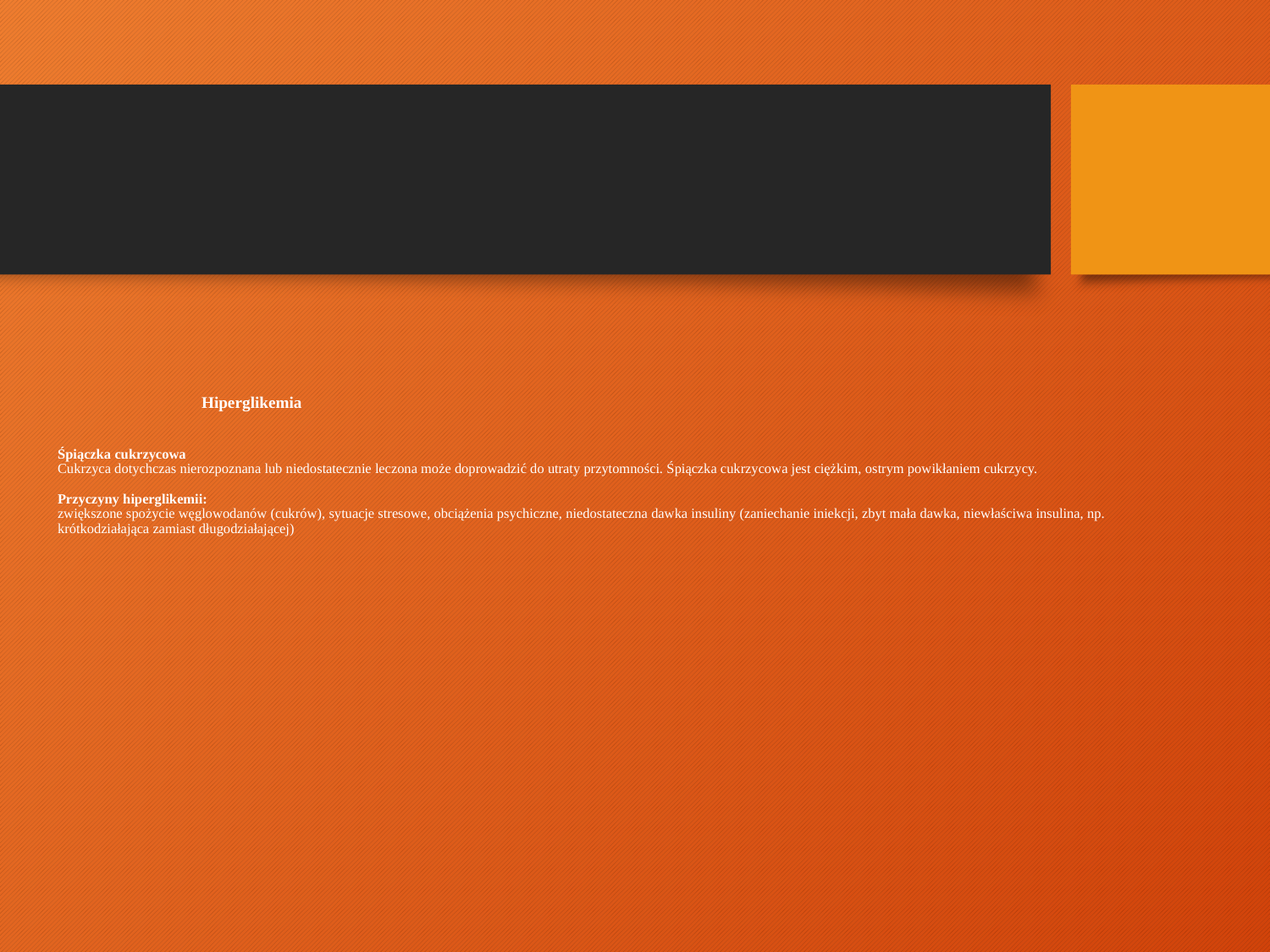

# Hiperglikemia Śpiączka cukrzycowa Cukrzyca dotychczas nierozpoznana lub niedostatecznie leczona może doprowadzić do utraty przytomności. Śpiączka cukrzycowa jest ciężkim, ostrym powikłaniem cukrzycy. Przyczyny hiperglikemii: zwiększone spożycie węglowodanów (cukrów), sytuacje stresowe, obciążenia psychiczne, niedostateczna dawka insuliny (zaniechanie iniekcji, zbyt mała dawka, niewłaściwa insulina, np. krótkodziałająca zamiast długodziałającej)